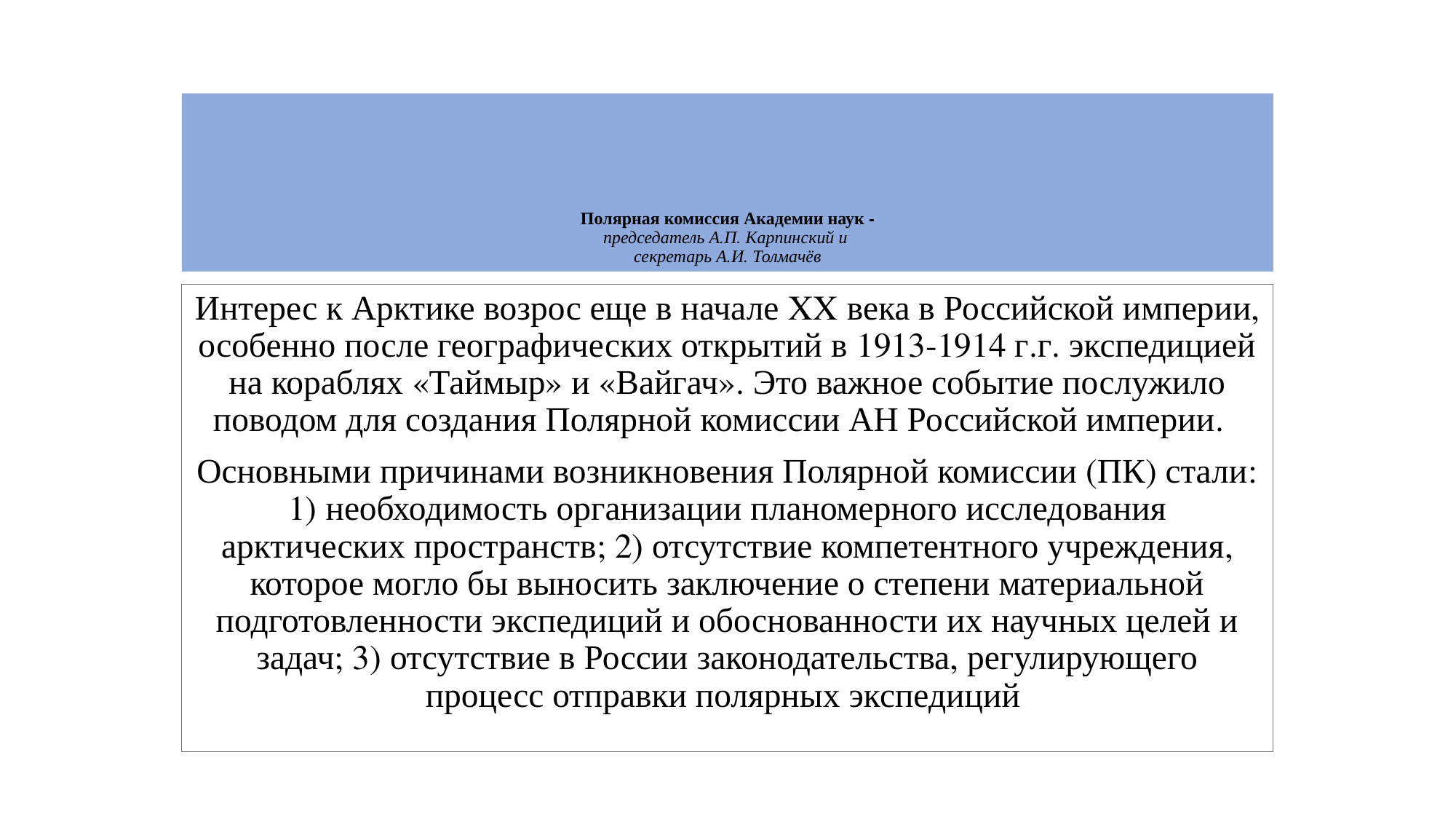

# Полярная комиссия Академии наук - председатель А.П. Карпинский и секретарь А.И. Толмачёв
Интерес к Арктике возрос еще в начале XX века в Российской империи, особенно после географических открытий в 1913-1914 г.г. экспедицией на кораблях «Таймыр» и «Вайгач». Это важное событие послужило поводом для создания Полярной комиссии АН Российской империи.
Основными причинами возникновения Полярной комиссии (ПК) стали: 1) необходимость организации планомерного исследования арктических пространств; 2) отсутствие компетентного учреждения, которое могло бы выносить заключение о степени материальной подготовленности экспедиций и обоснованности их научных целей и задач; 3) отсутствие в России законодательства, регулирующего процесс отправки полярных экспедиций